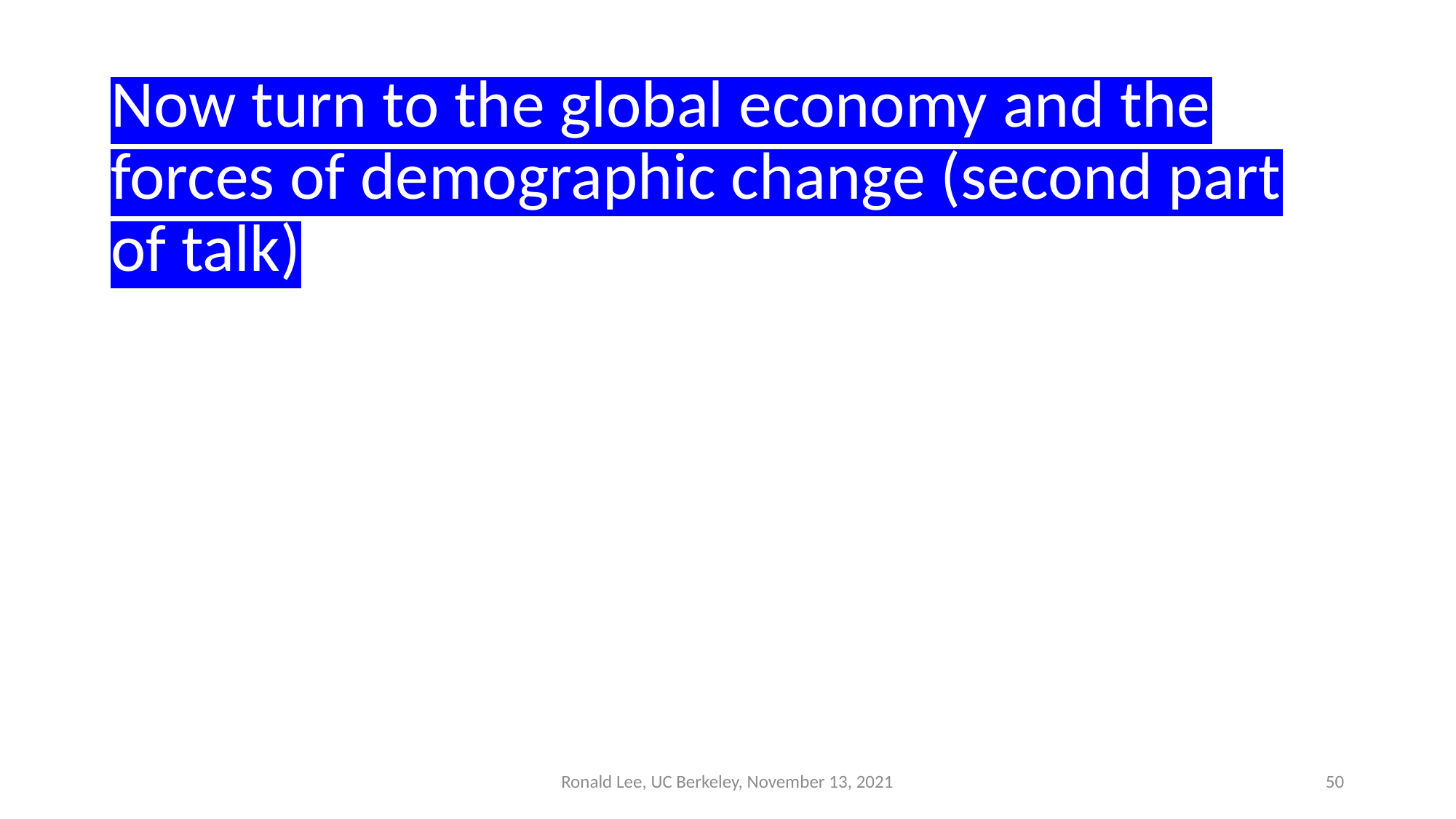

# Now turn to the global economy and the forces of demographic change (second part of talk)

Ronald Lee, UC Berkeley, November 13, 2021
50